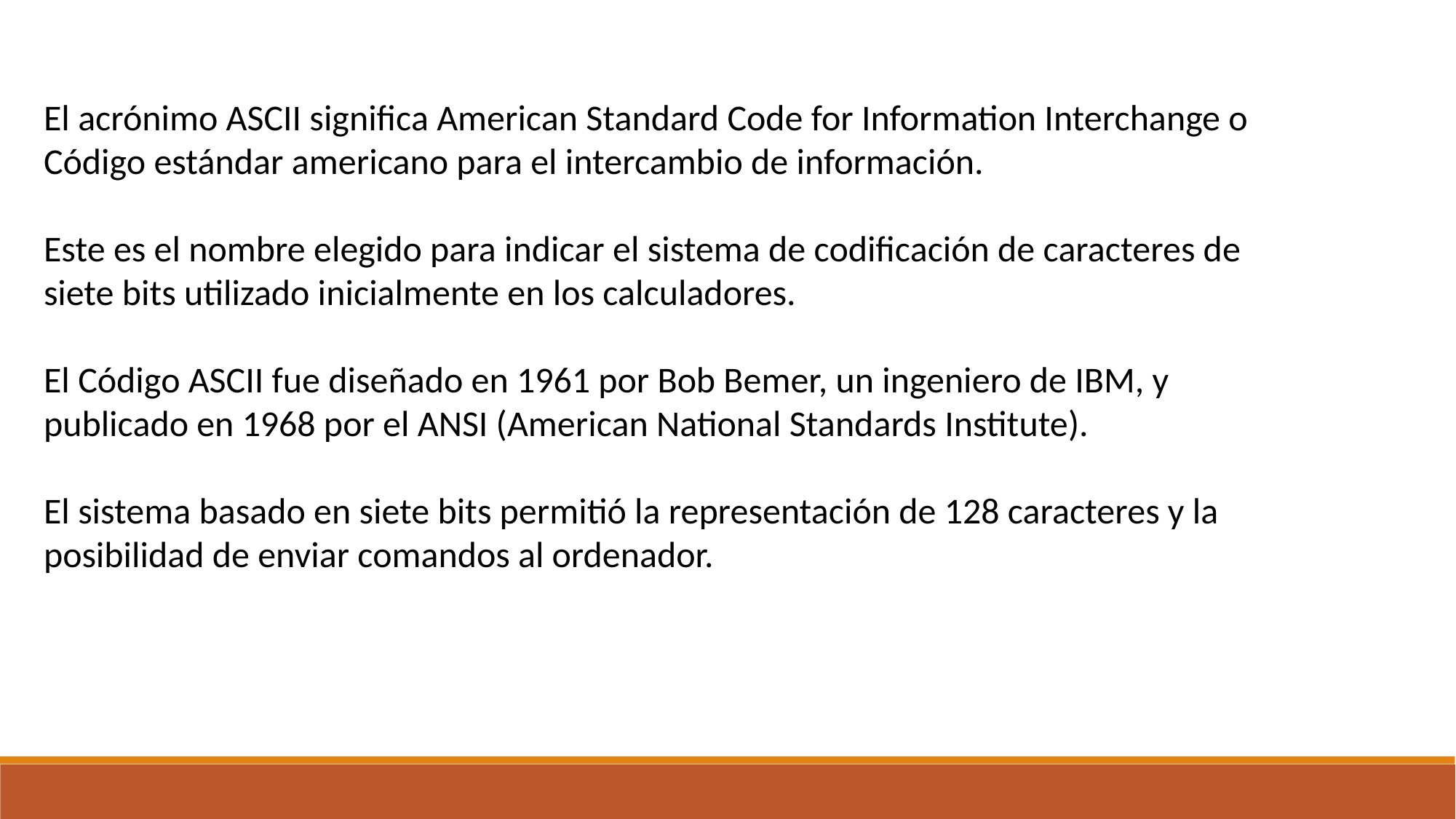

El acrónimo ASCII significa American Standard Code for Information Interchange o Código estándar americano para el intercambio de información.

Este es el nombre elegido para indicar el sistema de codificación de caracteres de siete bits utilizado inicialmente en los calculadores.

El Código ASCII fue diseñado en 1961 por Bob Bemer, un ingeniero de IBM, y publicado en 1968 por el ANSI (American National Standards Institute).

El sistema basado en siete bits permitió la representación de 128 caracteres y la posibilidad de enviar comandos al ordenador.